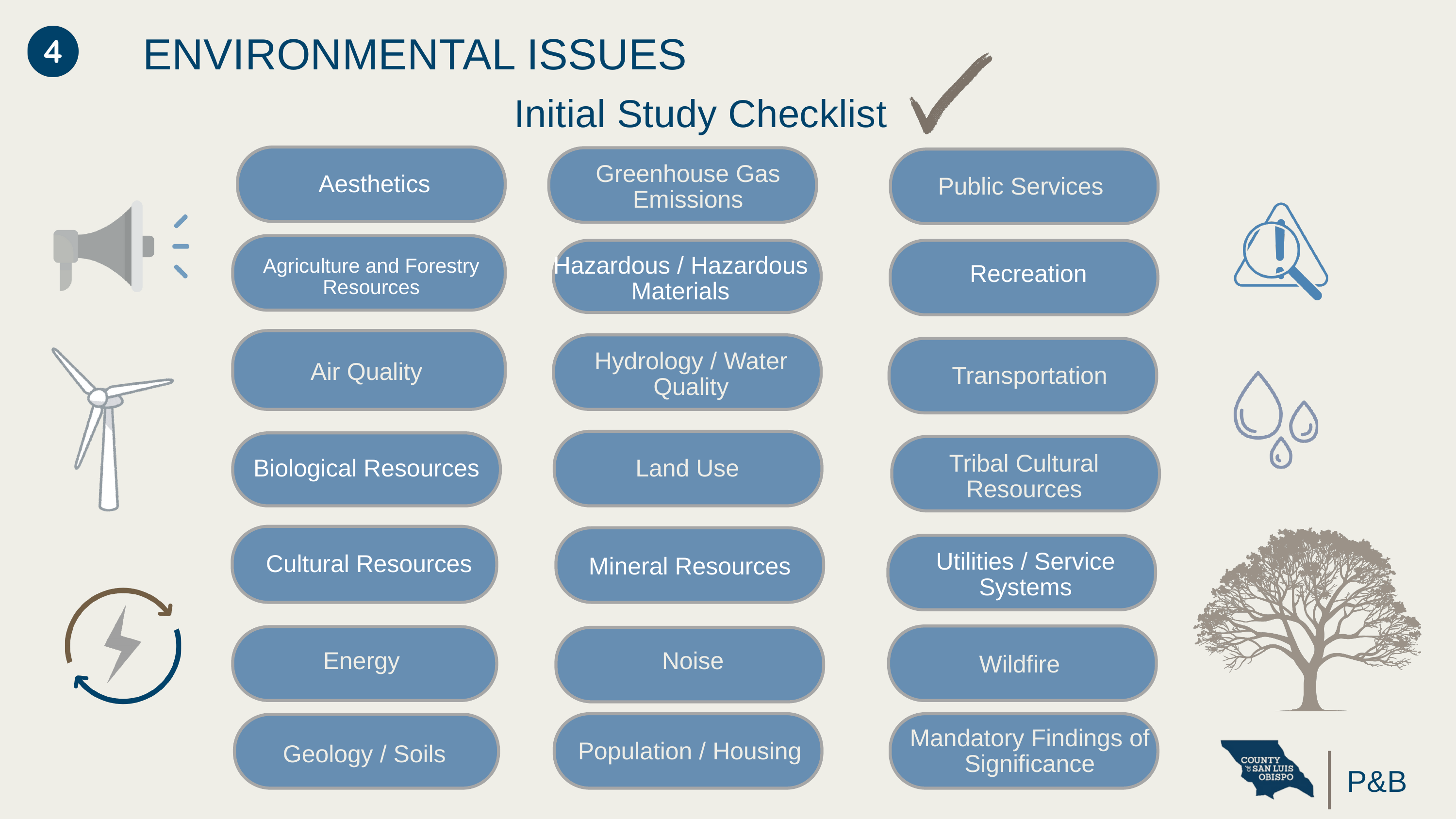

ENVIRONMENTAL ISSUES

Initial Study Checklist

Greenhouse Gas Emissions
Aesthetics
Public Services

Hazardous / Hazardous Materials
Agriculture and Forestry Resources
Recreation

Hydrology / Water Quality
Air Quality
Transportation

Tribal Cultural Resources
Biological Resources
Land Use

Utilities / Service Systems
Cultural Resources
Mineral Resources

Energy
Noise
Wildfire

Mandatory Findings of Significance

Population / Housing
Geology / Soils

P&B